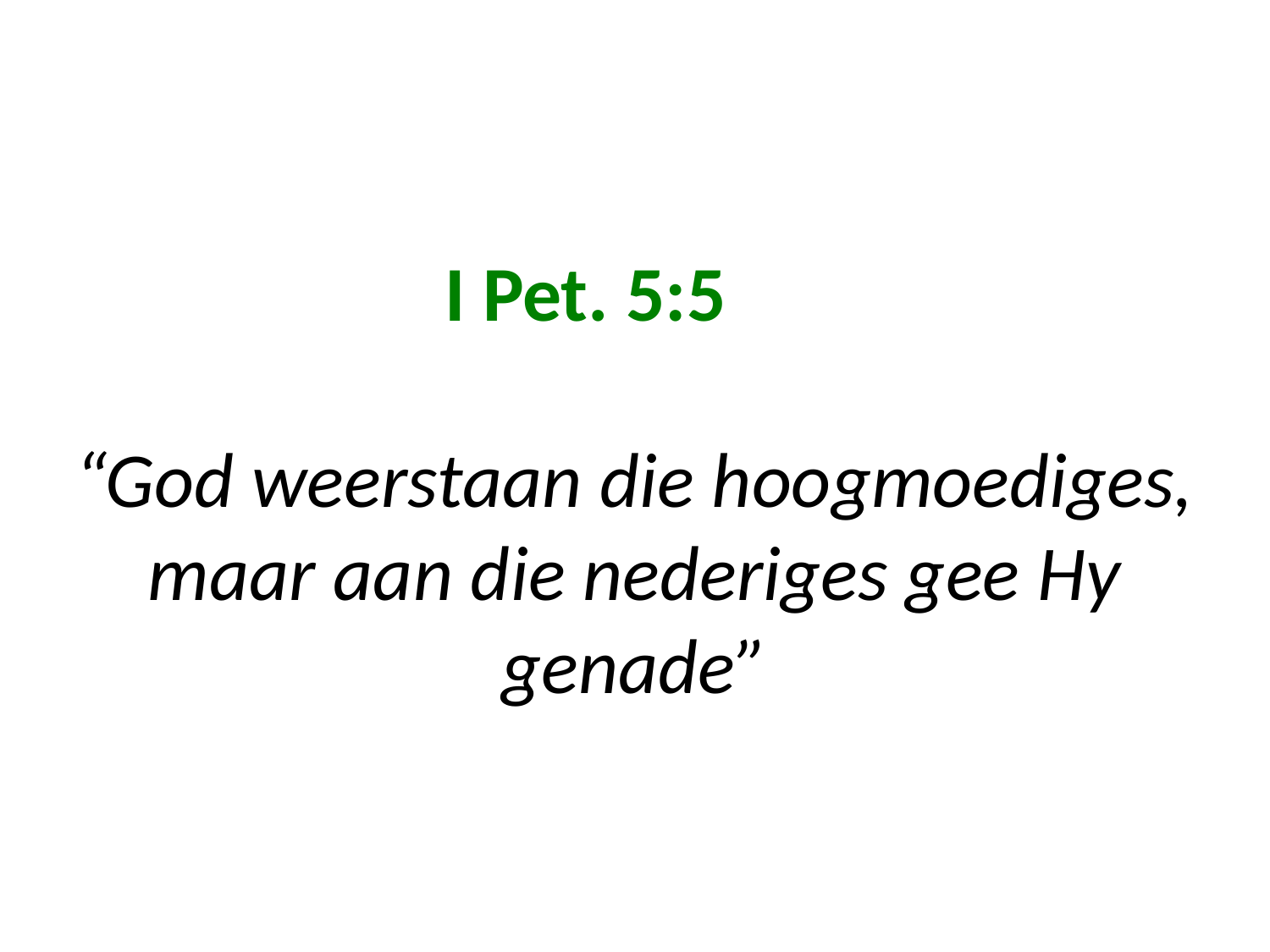

# I Pet. 5:5 “God weerstaan die hoogmoediges, maar aan die nederiges gee Hy genade”